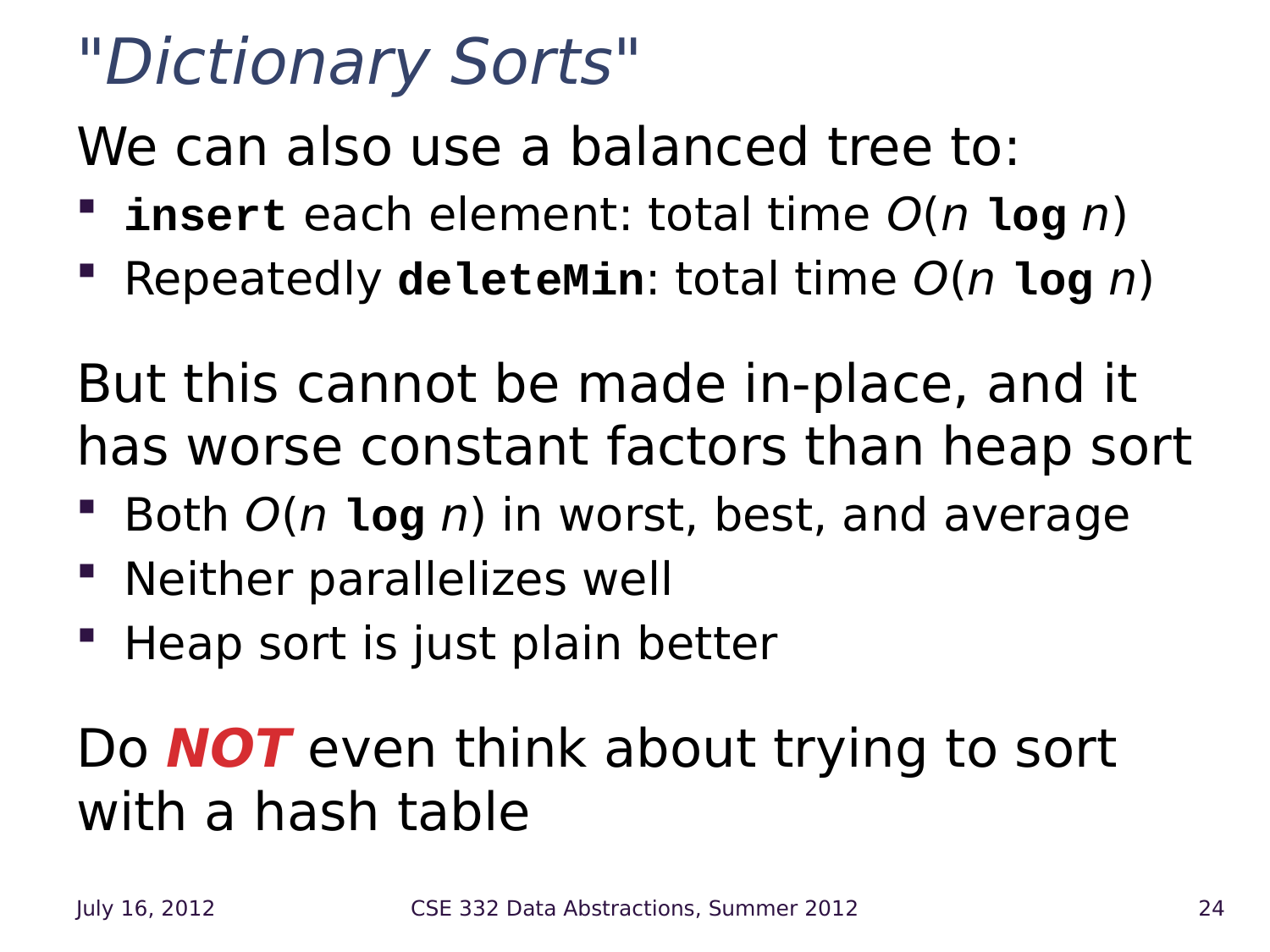

# "Dictionary Sorts"
We can also use a balanced tree to:
insert each element: total time O(n log n)
Repeatedly deleteMin: total time O(n log n)

But this cannot be made in-place, and it has worse constant factors than heap sort
Both O(n log n) in worst, best, and average
Neither parallelizes well
Heap sort is just plain better

Do NOT even think about trying to sort with a hash table

July 16, 2012
CSE 332 Data Abstractions, Summer 2012
24